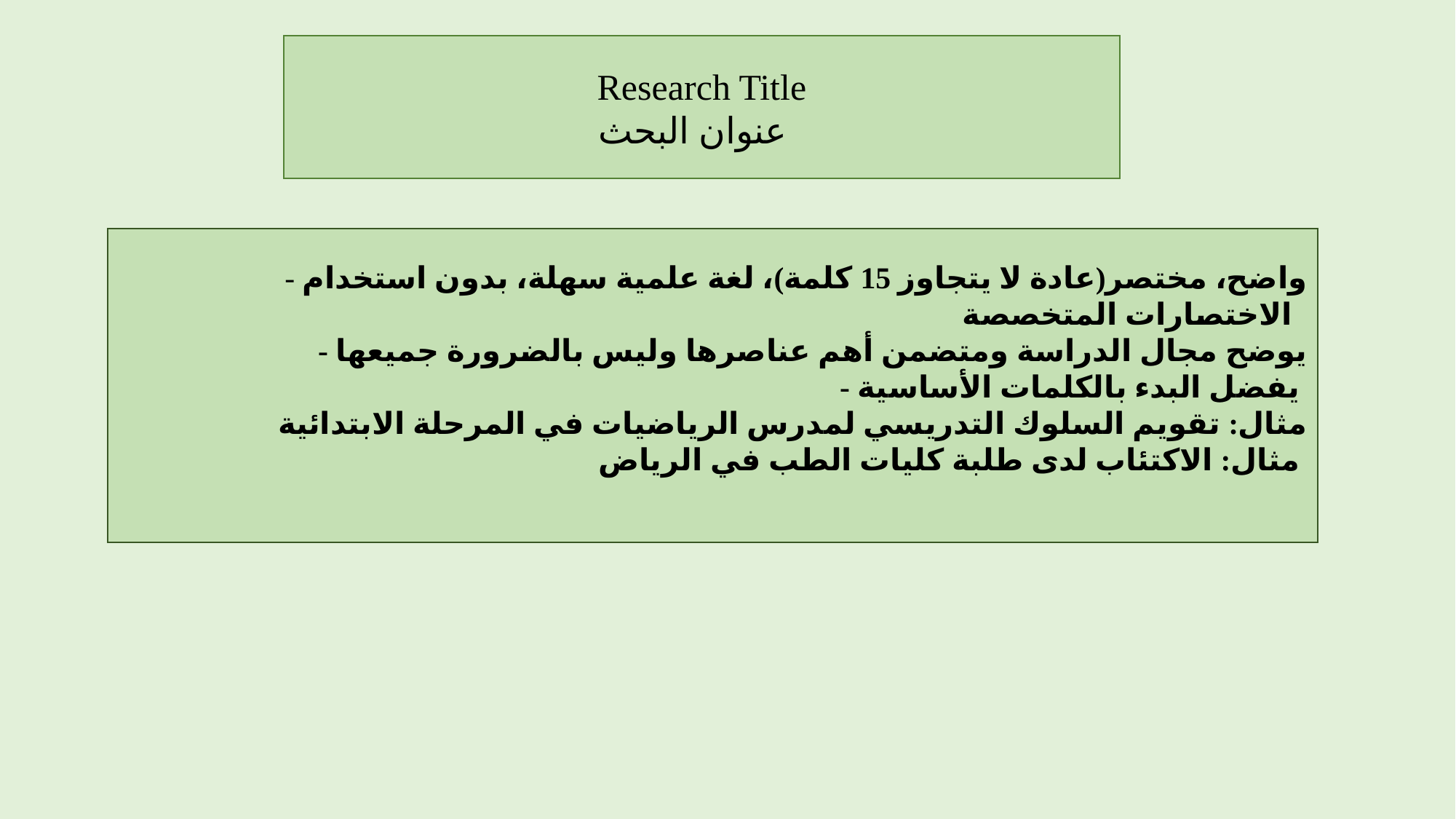

Research Title
عنوان البحث
- واضح، مختصر(عادة لا يتجاوز 15 كلمة)، لغة علمية سهلة، بدون استخدام الاختصارات المتخصصة
- يوضح مجال الدراسة ومتضمن أهم عناصرها وليس بالضرورة جميعها
- يفضل البدء بالكلمات الأساسية
مثال: تقويم السلوك التدريسي لمدرس الرياضيات في المرحلة الابتدائية
مثال: الاكتئاب لدى طلبة كليات الطب في الرياض